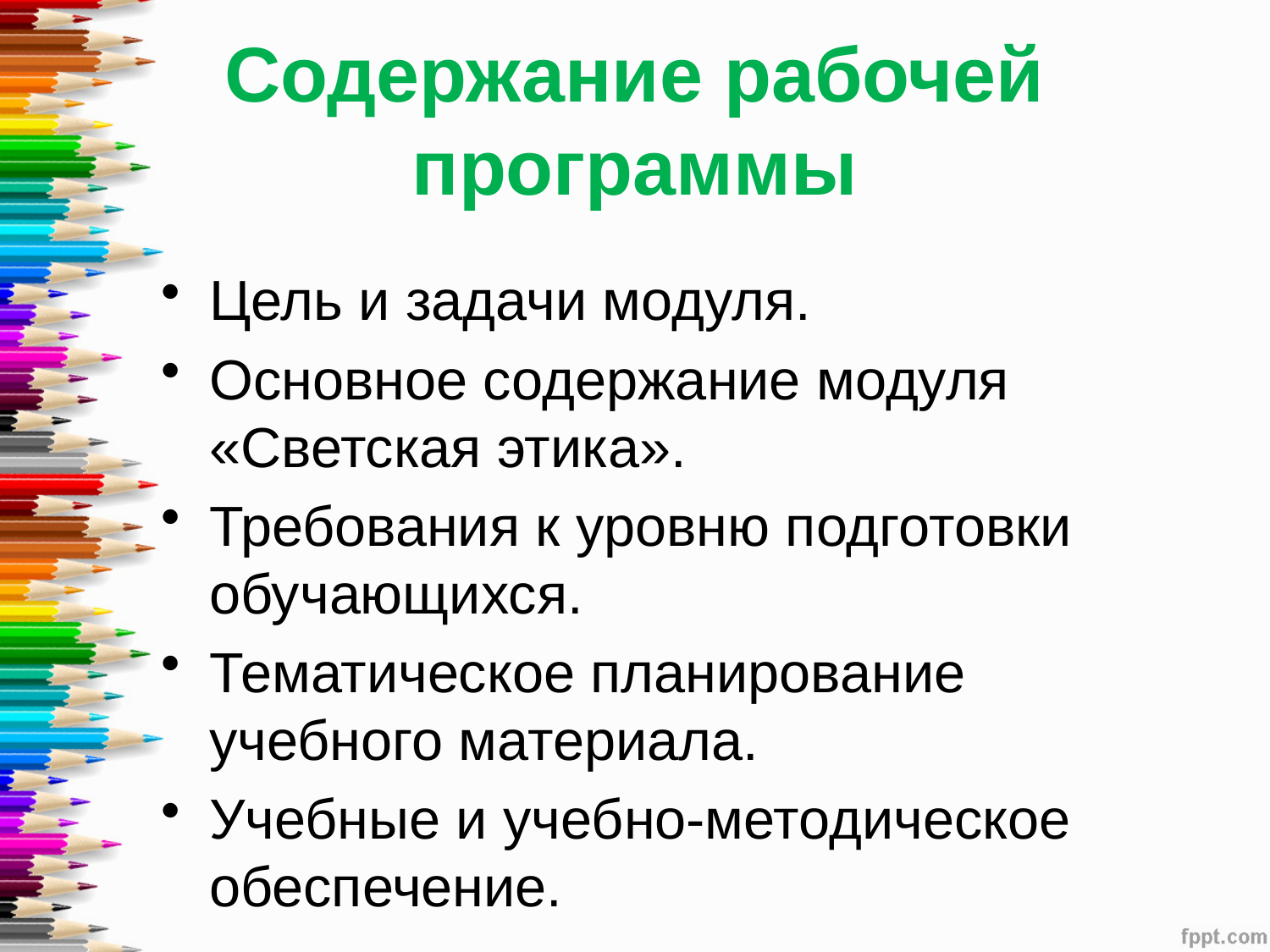

# Содержание рабочей программы
Цель и задачи модуля.
Основное содержание модуля «Светская этика».
Требования к уровню подготовки обучающихся.
Тематическое планирование учебного материала.
Учебные и учебно-методическое обеспечение.